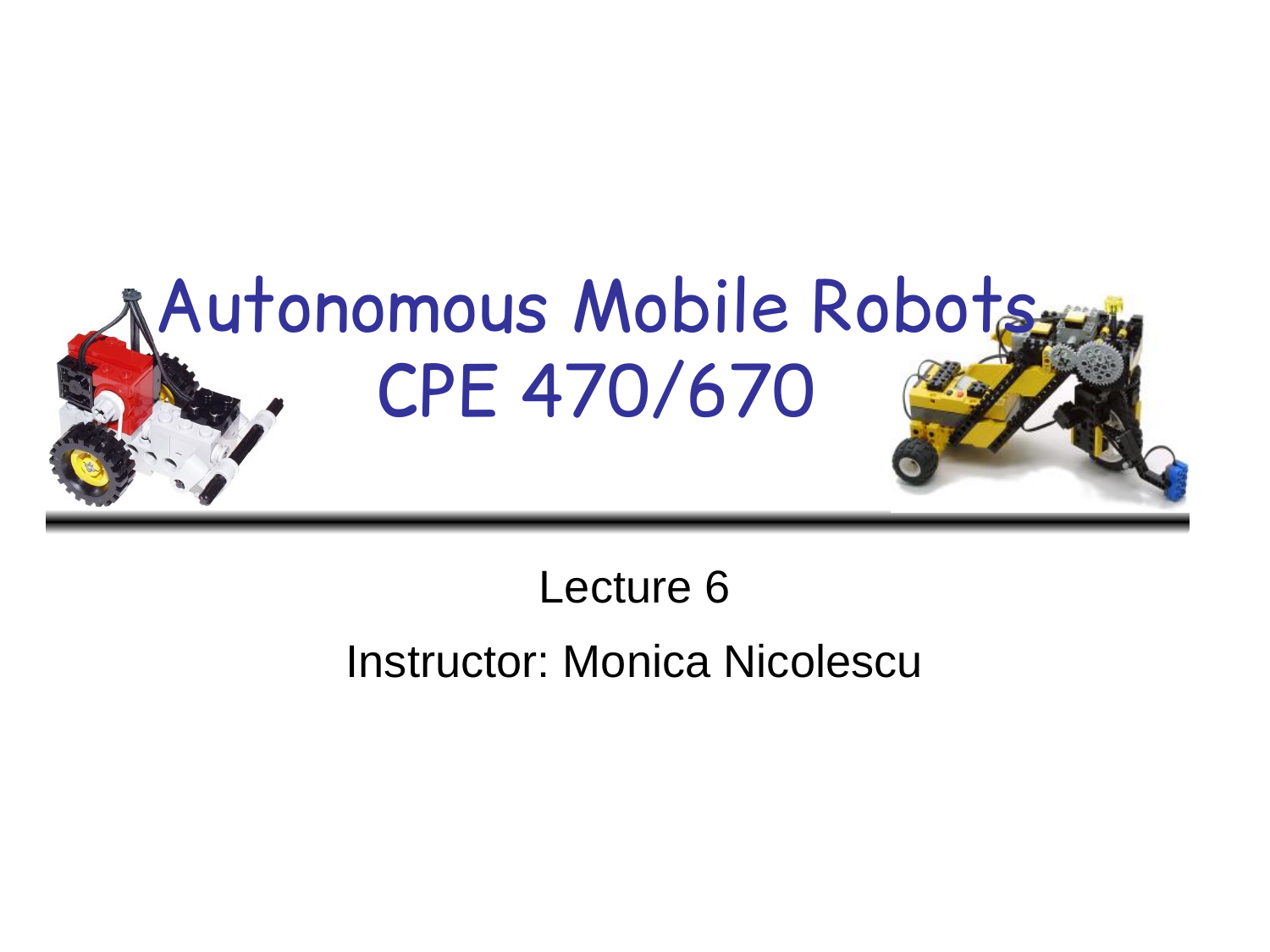

# Autonomous Mobile Robots CPE 470/670
Lecture 6
Instructor: Monica Nicolescu